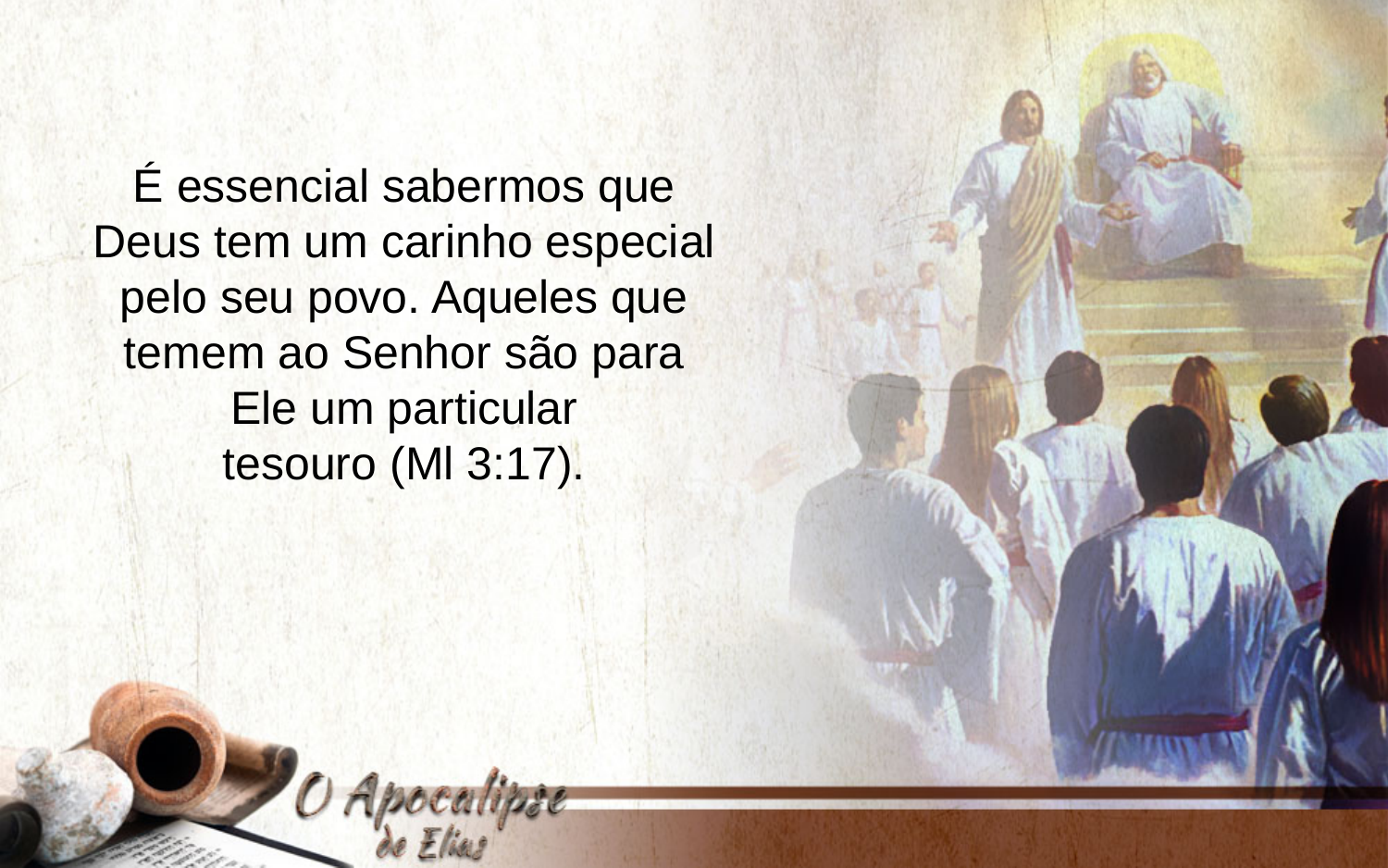

É essencial sabermos que Deus tem um carinho especial
pelo seu povo. Aqueles que temem ao Senhor são para Ele um particular
tesouro (Ml 3:17).